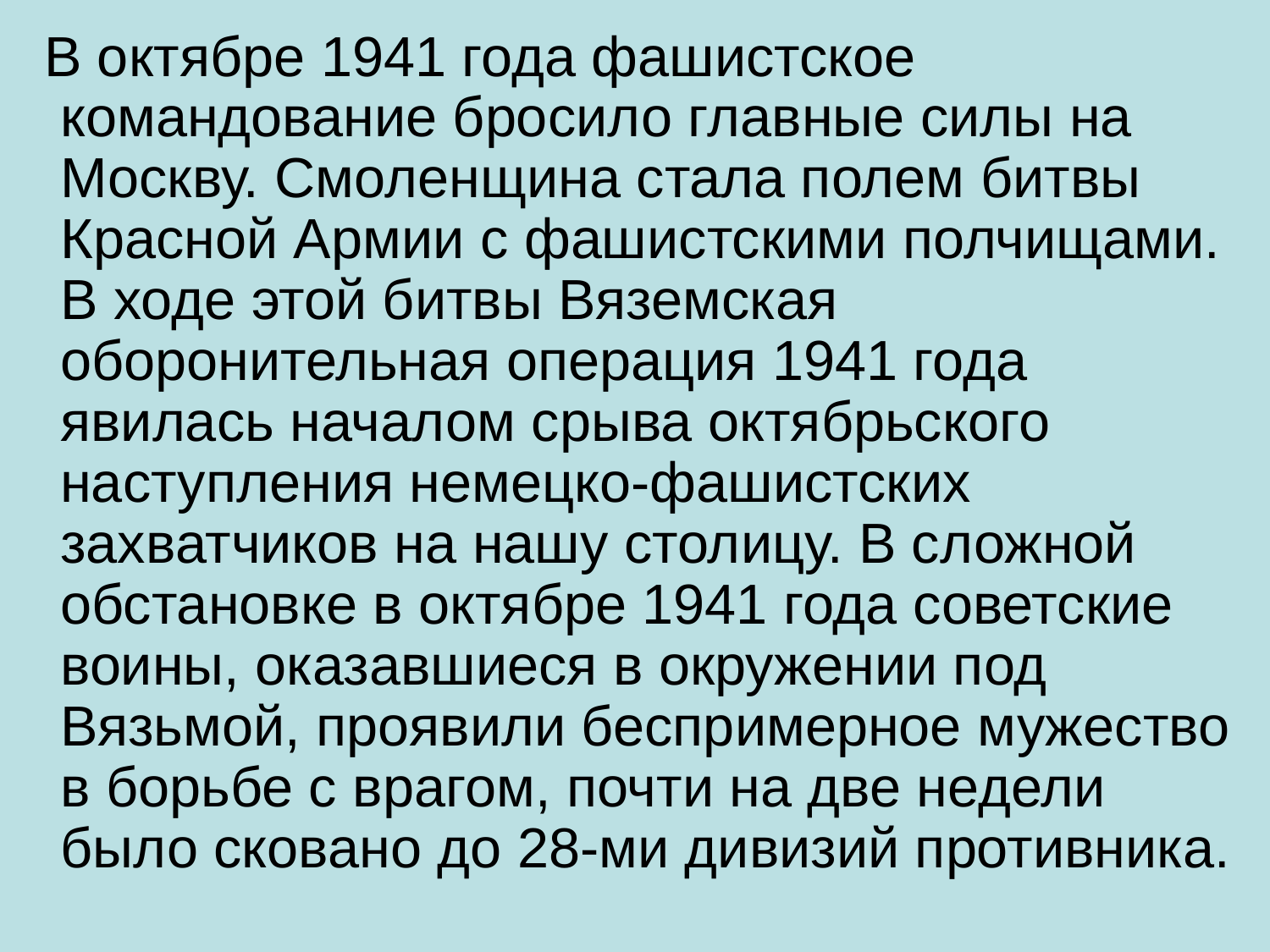

В октябре 1941 года фашистское командование бросило главные силы на Москву. Смоленщина стала полем битвы Красной Армии с фашистскими полчищами. В ходе этой битвы Вяземская оборонительная операция 1941 года явилась началом срыва октябрьского наступления немецко-фашистских захватчиков на нашу столицу. В сложной обстановке в октябре 1941 года советские воины, оказавшиеся в окружении под Вязьмой, проявили беспримерное мужество в борьбе с врагом, почти на две недели было сковано до 28-ми дивизий противника.